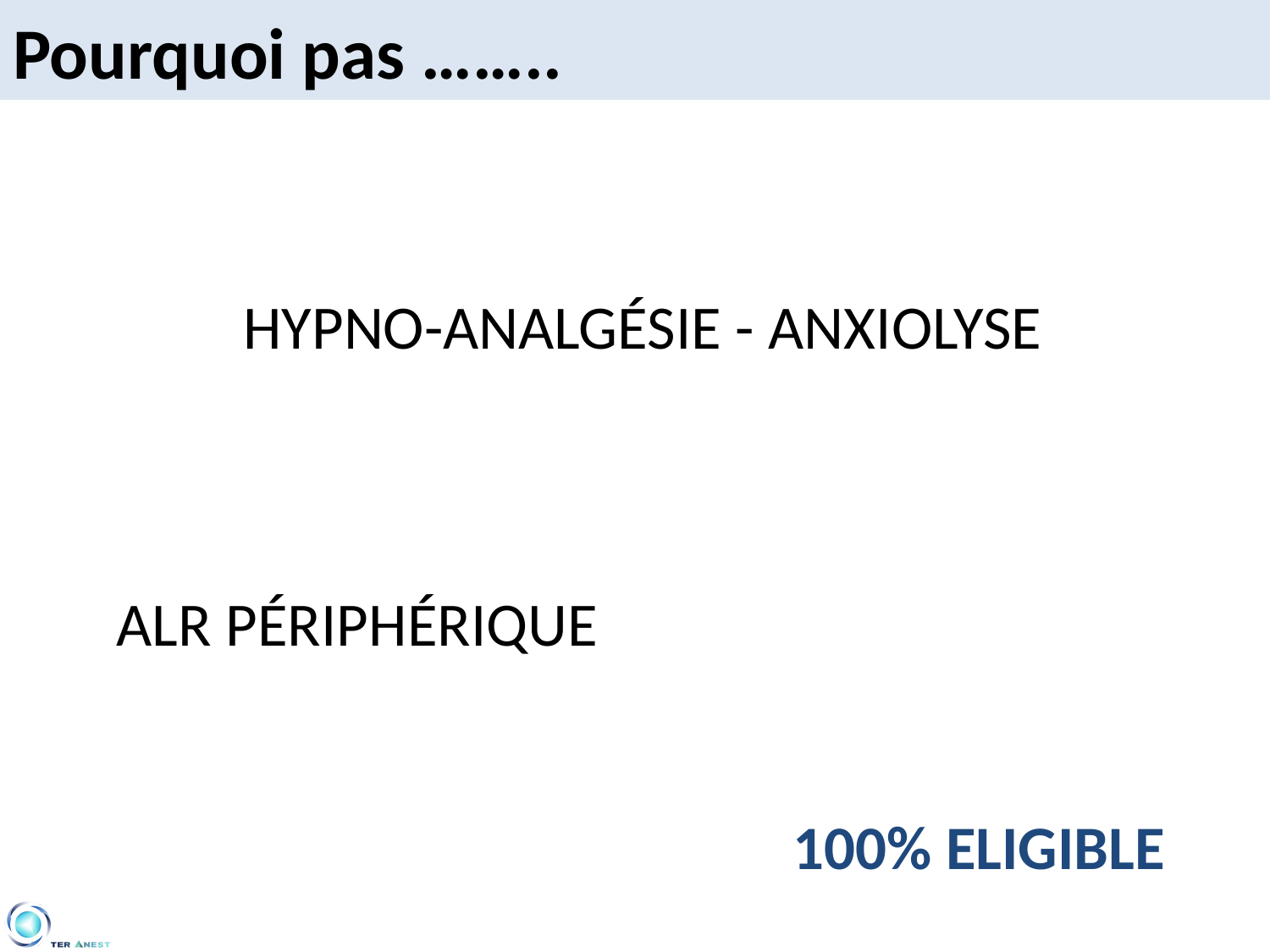

Pourquoi pas ……..
	Hypno-Analgésie - Anxiolyse

							ALR périphérique

100% ELIGIBLE